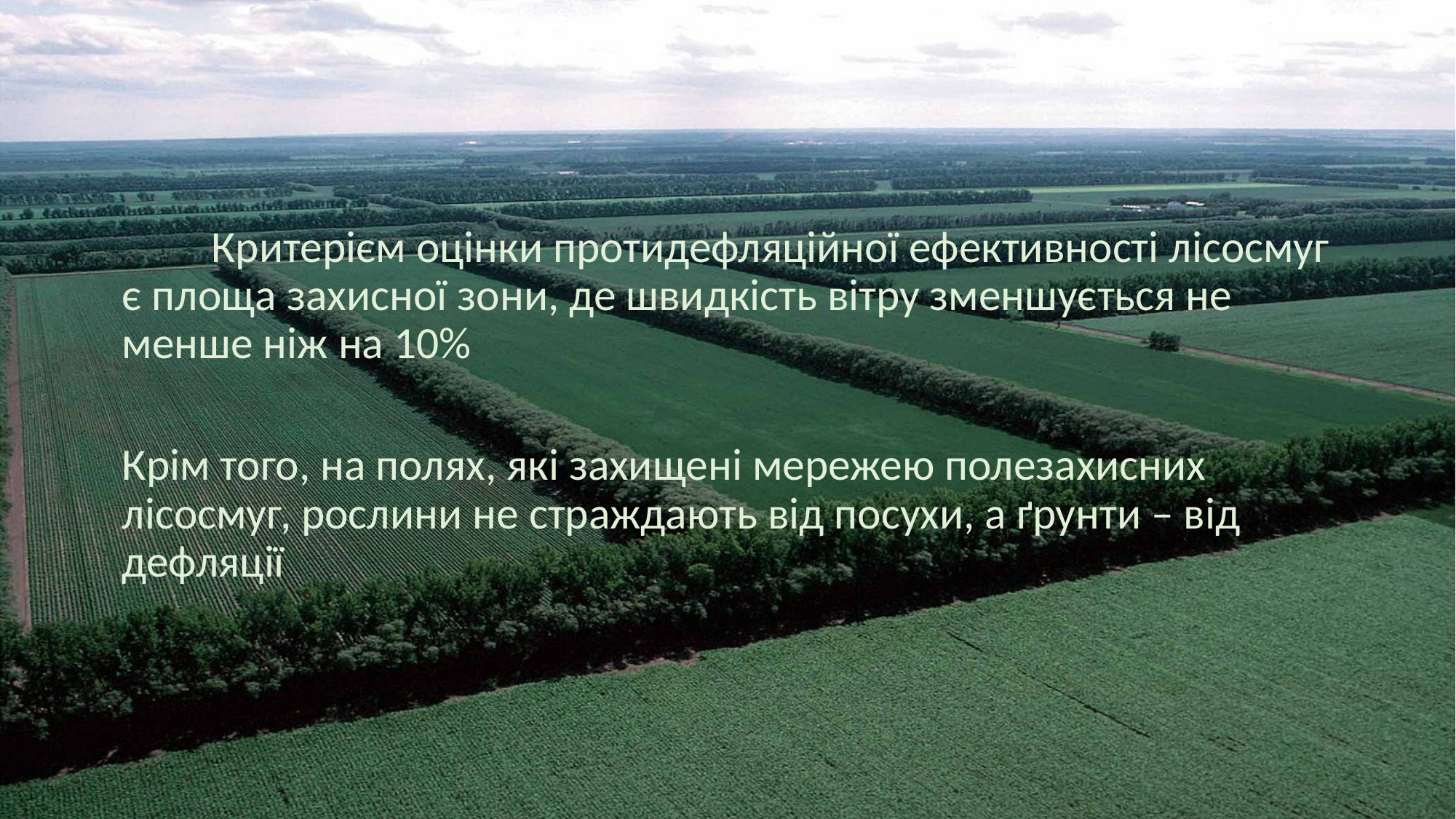

Критерієм оцінки протидефляційної ефективності лісосмуг є площа захисної зони, де швидкість вітру зменшується не менше ніж на 10%

Крім того, на полях, які захищені мережею полезахисних лісосмуг, рослини не страждають від посухи, а ґрунти – від дефляції